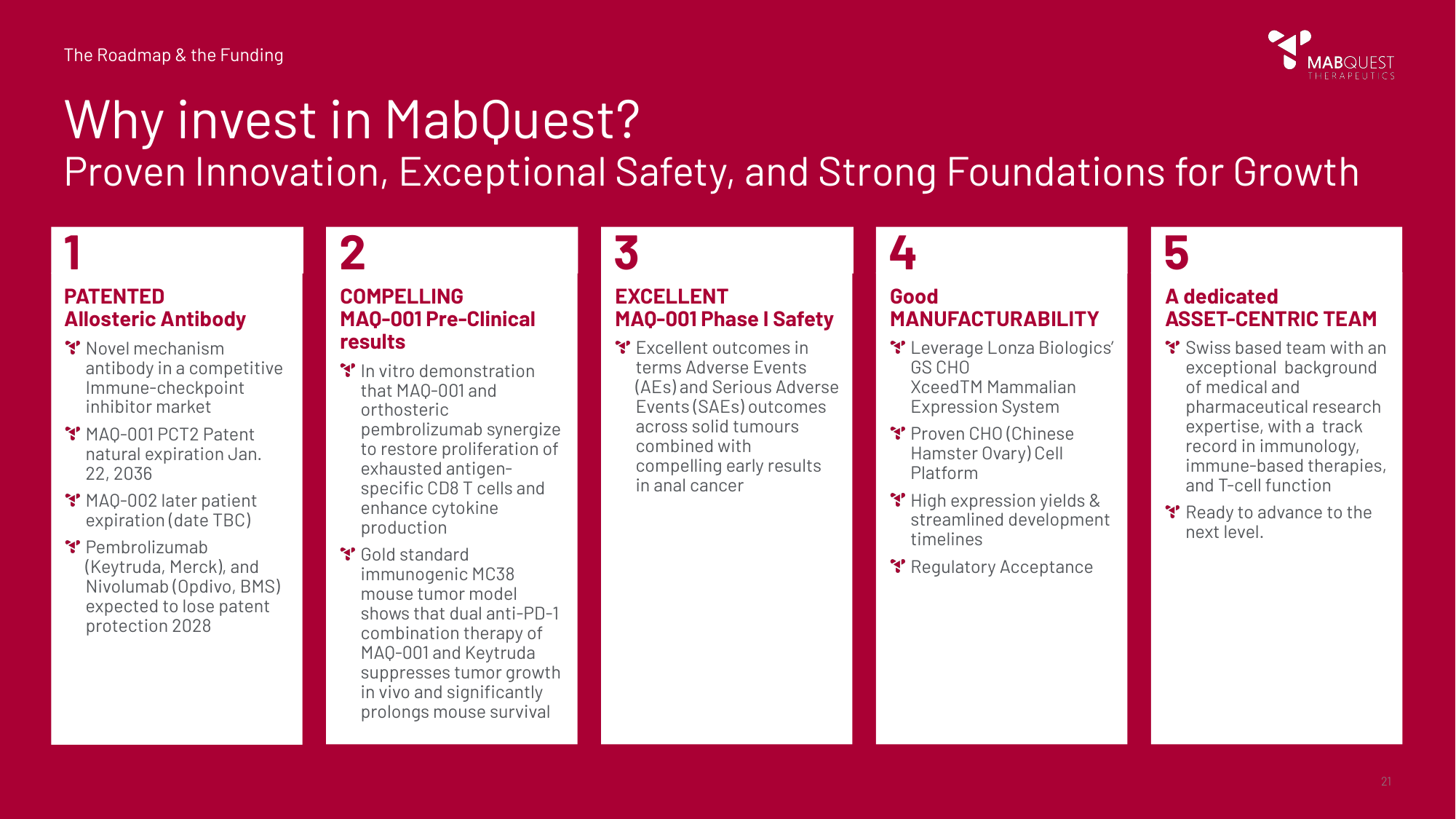

The Roadmap & the Funding
# Why invest in MabQuest? Proven Innovation, Exceptional Safety, and Strong Foundations for Growth
COMPELLING
MAQ-001 Pre-Clinical results
In vitro demonstration that MAQ-001 and orthosteric pembrolizumab synergize to restore proliferation of exhausted antigen-specific CD8 T cells and enhance cytokine production
Gold standard immunogenic MC38 mouse tumor model shows that dual anti-PD-1 combination therapy of MAQ-001 and Keytruda suppresses tumor growth in vivo and significantly prolongs mouse survival
EXCELLENT
MAQ-001 Phase I Safety
Excellent outcomes in terms Adverse Events (AEs) and Serious Adverse Events (SAEs) outcomes across solid tumours combined with compelling early results in anal cancer
Good MANUFACTURABILITY
Leverage Lonza Biologics’ GS CHO XceedTM Mammalian Expression System
Proven CHO (Chinese Hamster Ovary) Cell Platform
High expression yields & streamlined development timelines
Regulatory Acceptance
A dedicated
ASSET-CENTRIC TEAM
Swiss based team with an exceptional  background of medical and pharmaceutical research expertise, with a  track record in immunology, immune-based therapies, and T-cell function
Ready to advance to the next level.
PATENTED
Allosteric Antibody
Novel mechanism antibody in a competitive Immune-checkpoint inhibitor market
MAQ-001 PCT2 Patent natural expiration Jan. 22, 2036
MAQ-002 later patient expiration (date TBC)
Pembrolizumab (Keytruda, Merck), and  Nivolumab (Opdivo, BMS) expected to lose patent protection 2028

21